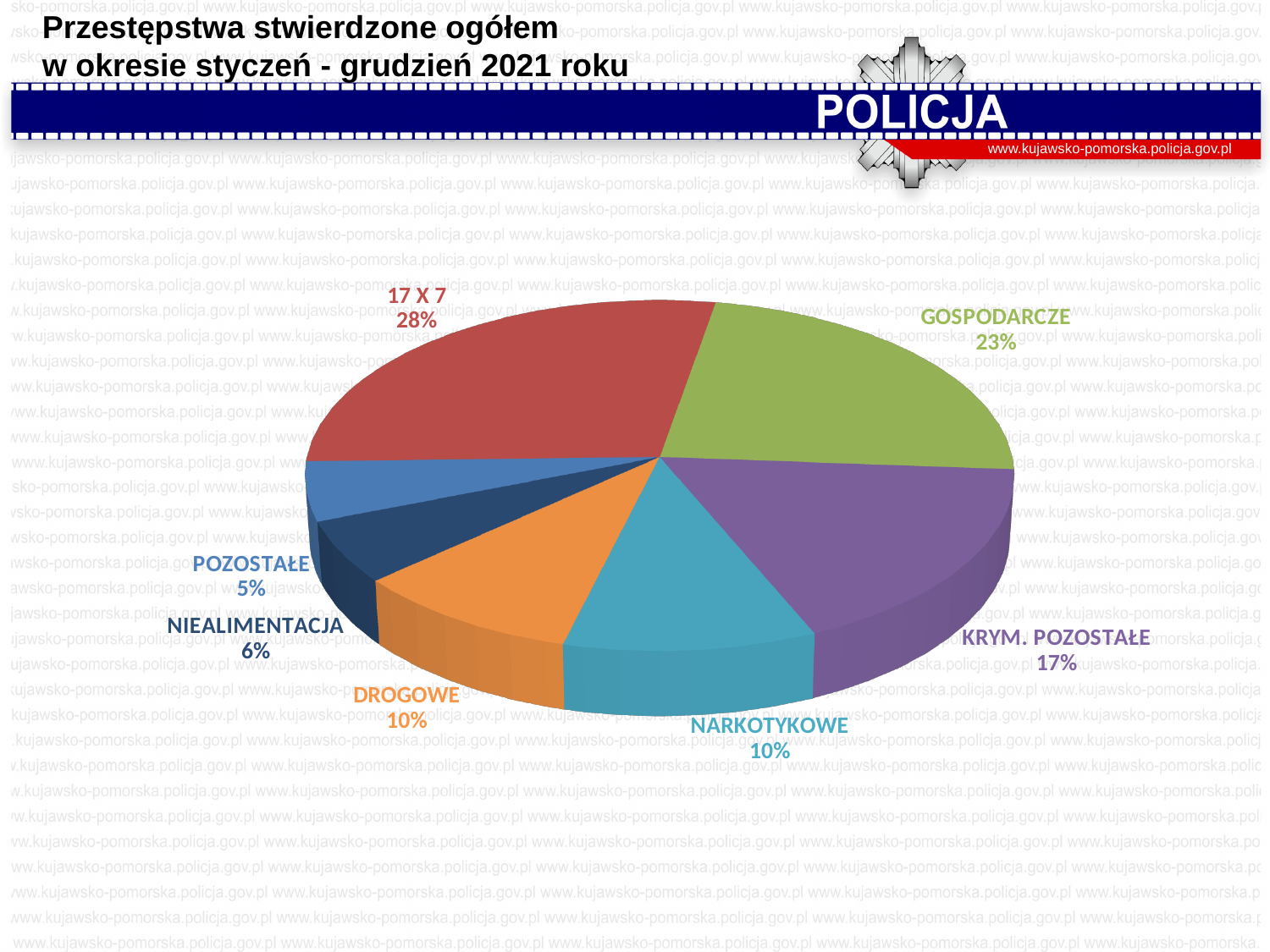

Przestępstwa stwierdzone ogółem
w okresie styczeń - grudzień 2021 roku

www.kujawsko-pomorska.policja.gov.pl

[unsupported chart]